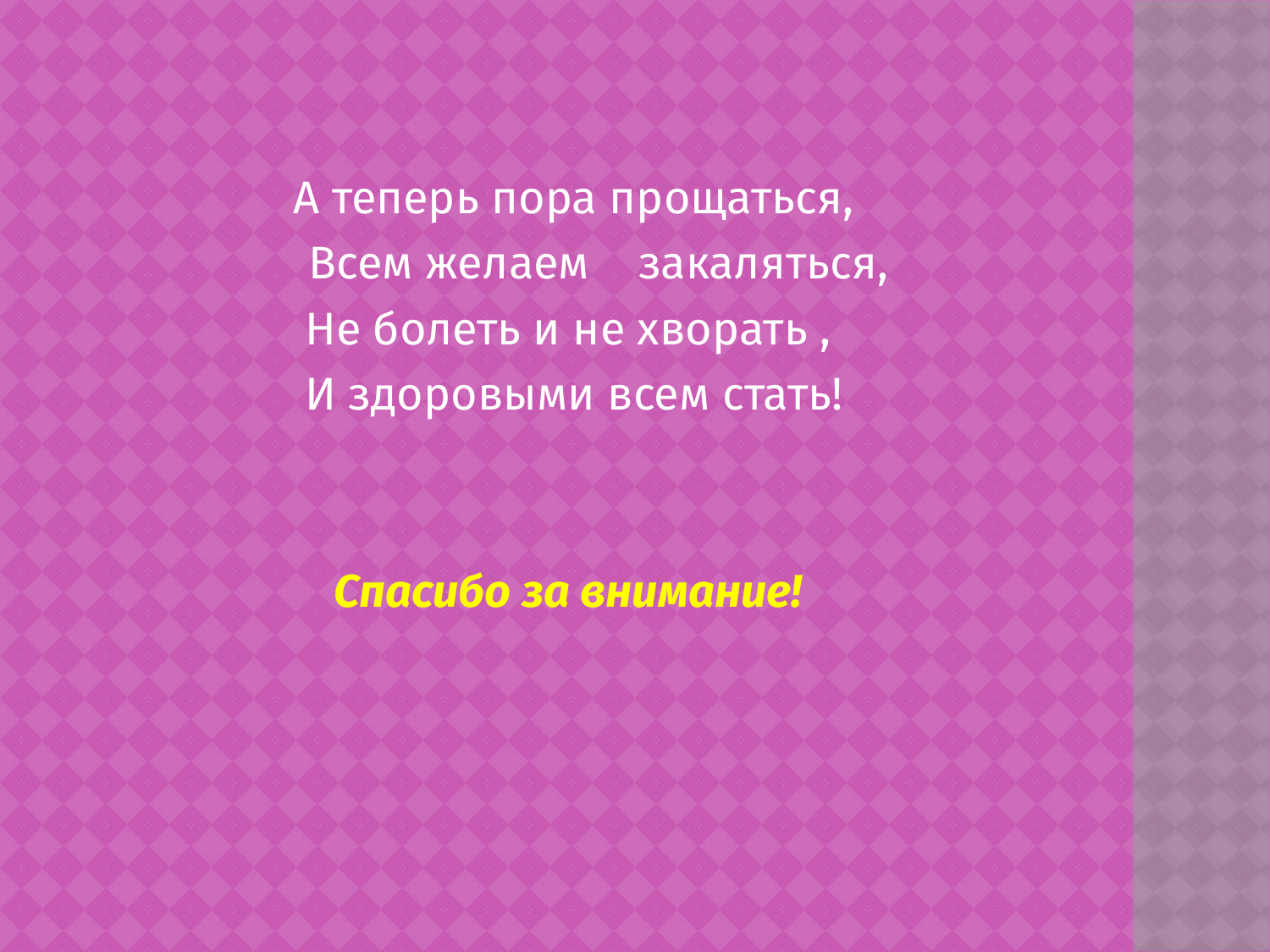

А теперь пора прощаться,
     Всем желаем    закаляться,
Не болеть и не хворать ,
 И здоровыми всем стать!

Спасибо за внимание!